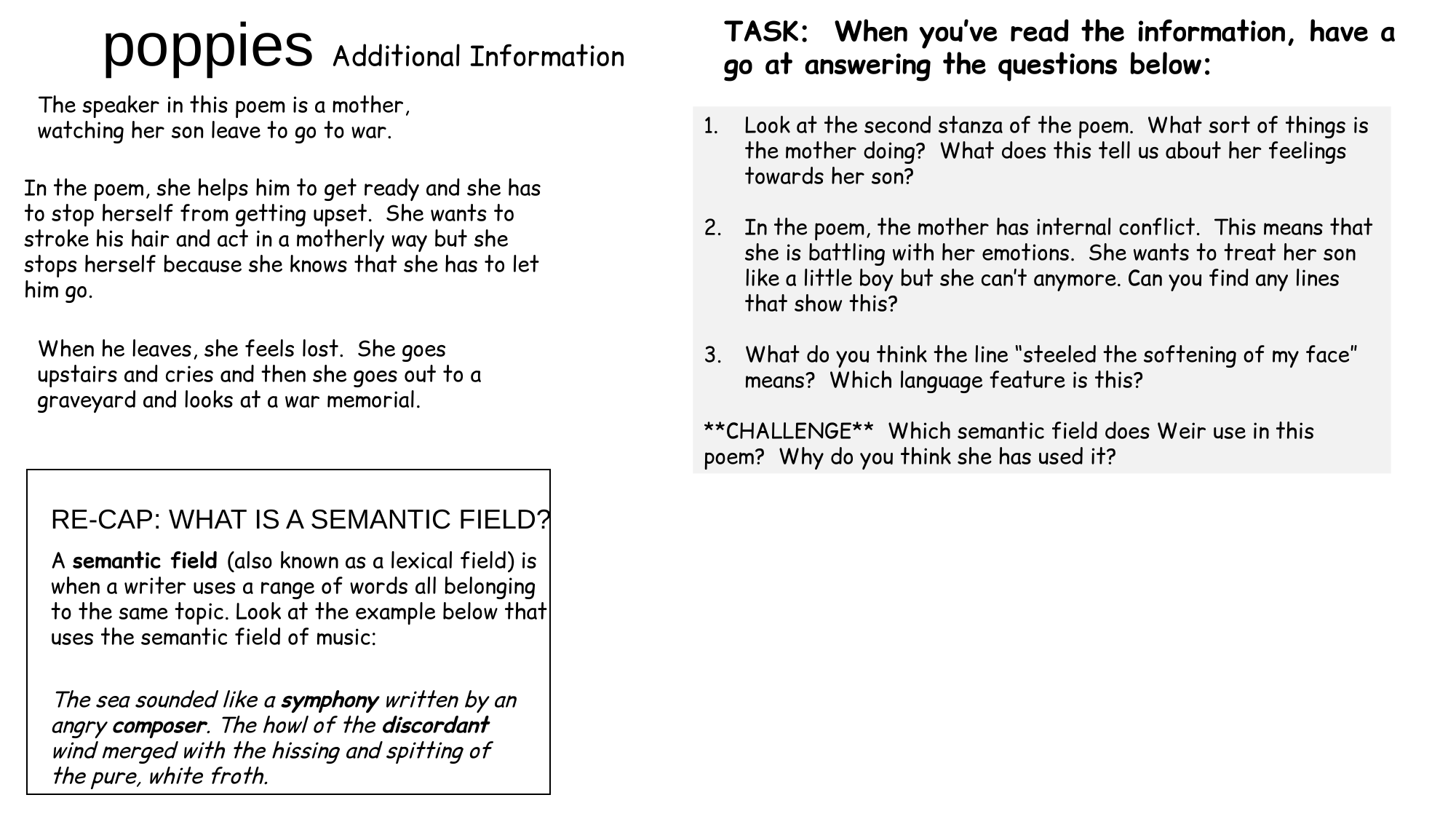

poppies Additional Information
TASK:  When you’ve read the information, have a go at answering the questions below:
The speaker in this poem is a mother, watching her son leave to go to war.
Look at the second stanza of the poem.  What sort of things is the mother doing?  What does this tell us about her feelings towards her son?

In the poem, the mother has internal conflict.  This means that she is battling with her emotions.  She wants to treat her son like a little boy but she can’t anymore. Can you find any lines that show this?

What do you think the line “steeled the softening of my face” means?  Which language feature is this?

**CHALLENGE**  Which semantic field does Weir use in this poem?  Why do you think she has used it?
In the poem, she helps him to get ready and she has to stop herself from getting upset.  She wants to stroke his hair and act in a motherly way but she stops herself because she knows that she has to let him go.
When he leaves, she feels lost.  She goes upstairs and cries and then she goes out to a graveyard and looks at a war memorial.

RE-CAP: WHAT IS A SEMANTIC FIELD?
A semantic field (also known as a lexical field) is when a writer uses a range of words all belonging to the same topic. Look at the example below that uses the semantic field of music:
The sea sounded like a symphony written by an angry composer. The howl of the discordant  wind merged with the hissing and spitting of the pure, white froth.